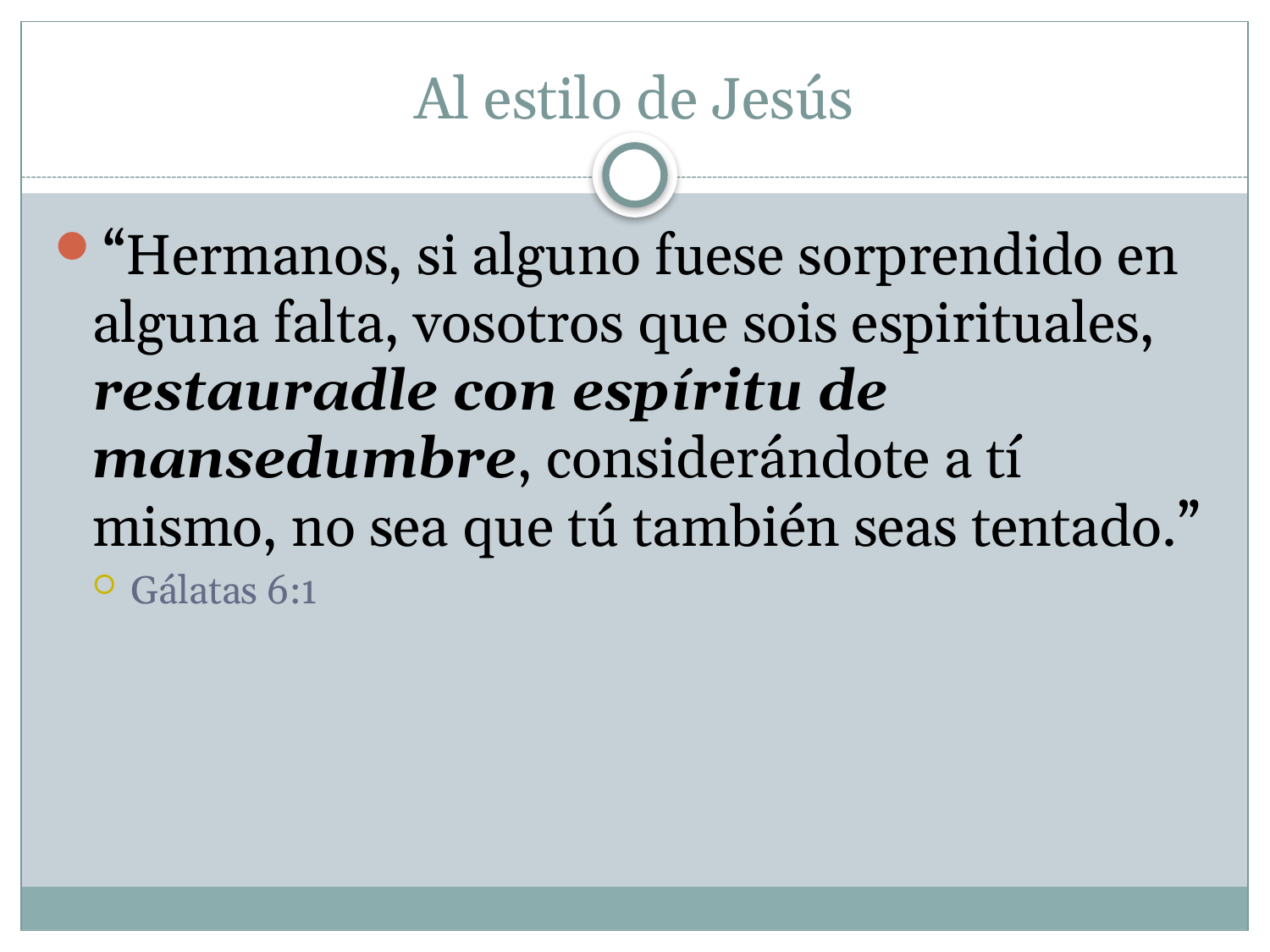

# Al estilo de Jesús
“Hermanos, si alguno fuese sorprendido en alguna falta, vosotros que sois espirituales, restauradle con espíritu de mansedumbre, considerándote a tí mismo, no sea que tú también seas tentado.”
Gálatas 6:1